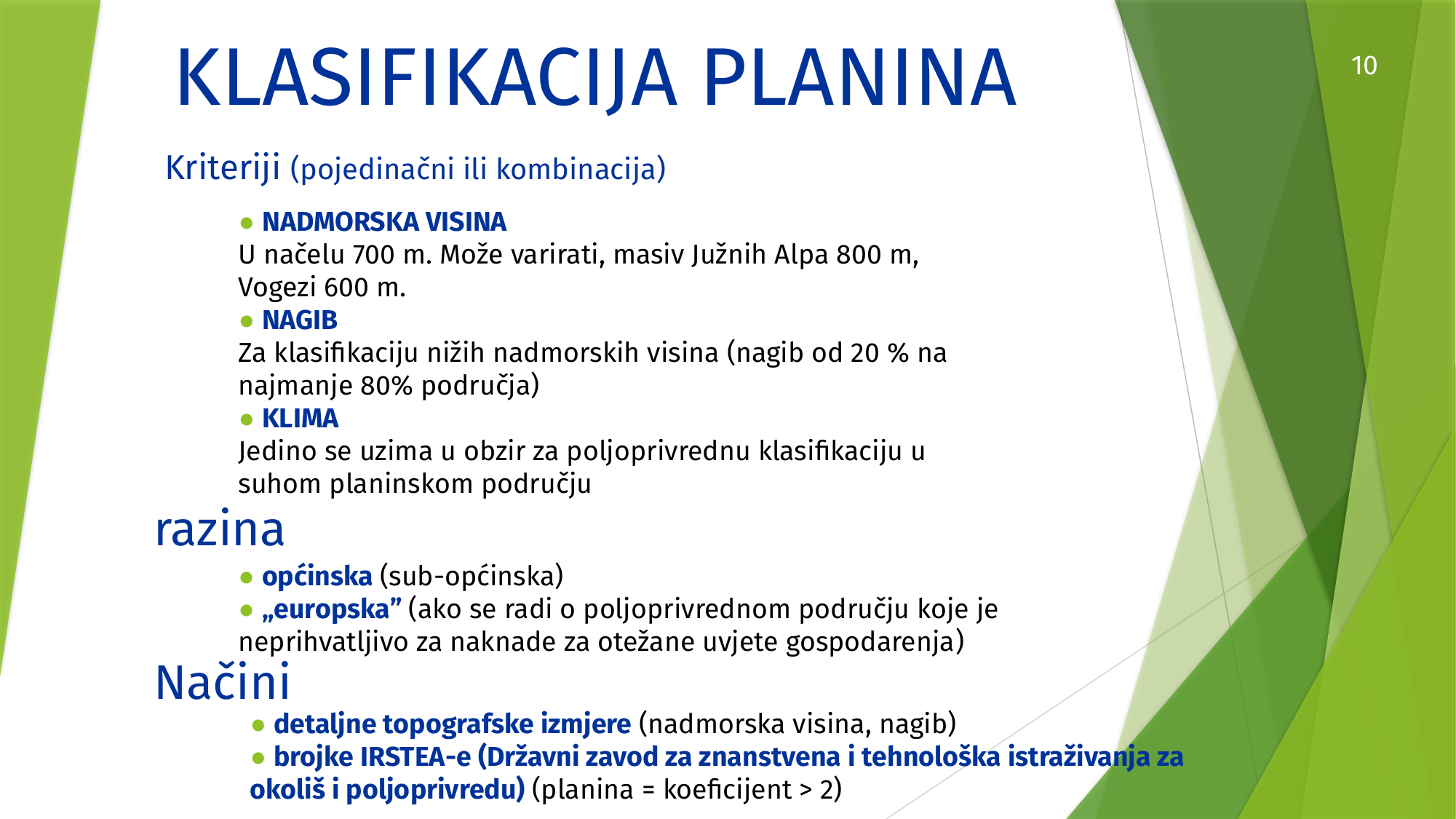

10
# KLASIFIKACIJA PLANINA
Kriteriji (pojedinačni ili kombinacija)
● NADMORSKA VISINA
U načelu 700 m. Može varirati, masiv Južnih Alpa 800 m, Vogezi 600 m.
● NAGIB
Za klasifikaciju nižih nadmorskih visina (nagib od 20 % na najmanje 80% područja)
● KLIMA
Jedino se uzima u obzir za poljoprivrednu klasifikaciju u suhom planinskom području
razina
● općinska (sub-općinska)
● „europska” (ako se radi o poljoprivrednom području koje je neprihvatljivo za naknade za otežane uvjete gospodarenja)
Načini

● detaljne topografske izmjere (nadmorska visina, nagib)
● brojke IRSTEA-e (Državni zavod za znanstvena i tehnološka istraživanja za okoliš i poljoprivredu) (planina = koeficijent > 2)